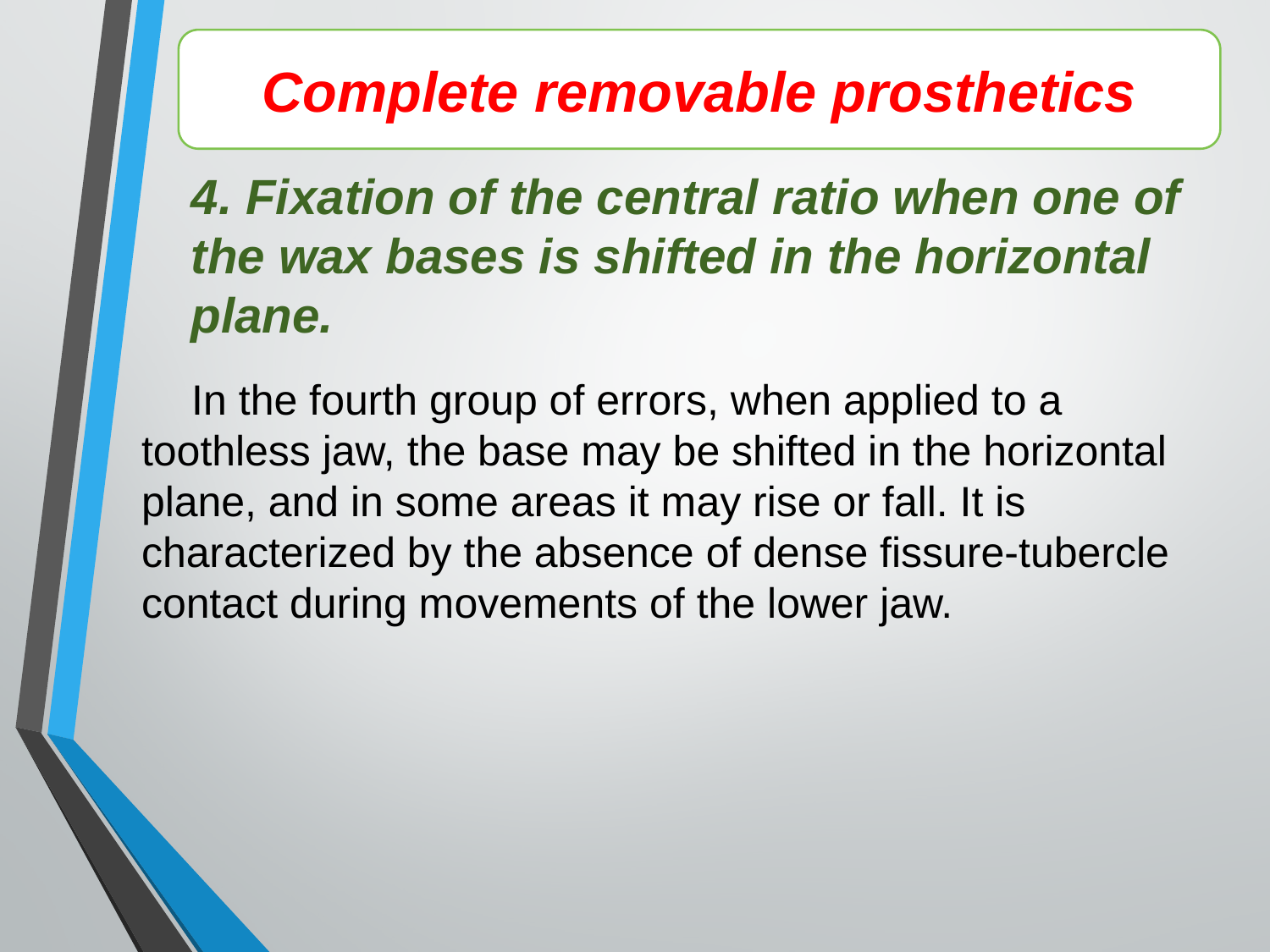

Complete removable prosthetics
4. Fixation of the central ratio when one of the wax bases is shifted in the horizontal plane.
In the fourth group of errors, when applied to a toothless jaw, the base may be shifted in the horizontal plane, and in some areas it may rise or fall. It is characterized by the absence of dense fissure-tubercle contact during movements of the lower jaw.